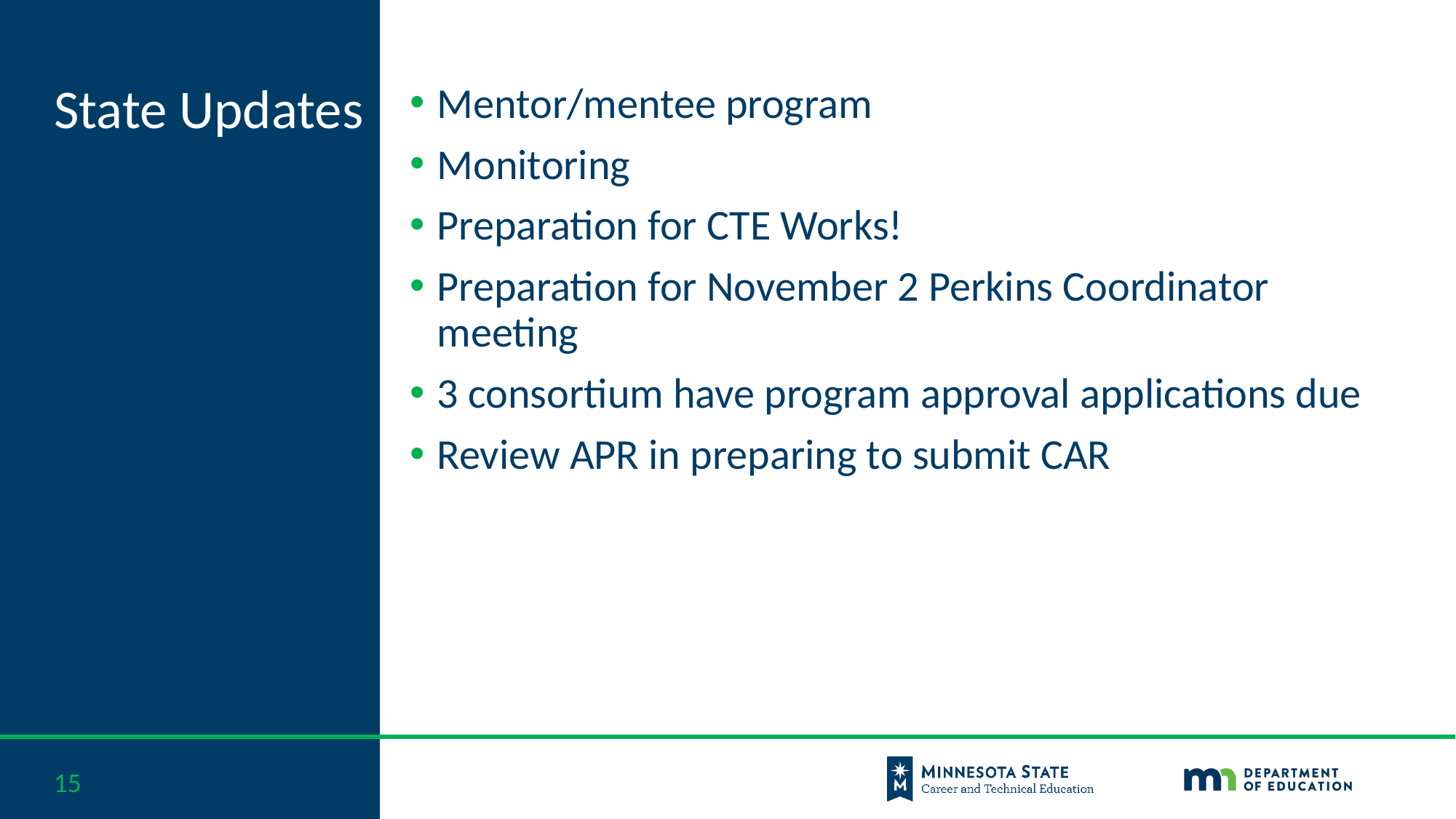

# State Updates
Mentor/mentee program
Monitoring
Preparation for CTE Works!
Preparation for November 2 Perkins Coordinator meeting
3 consortium have program approval applications due
Review APR in preparing to submit CAR

15